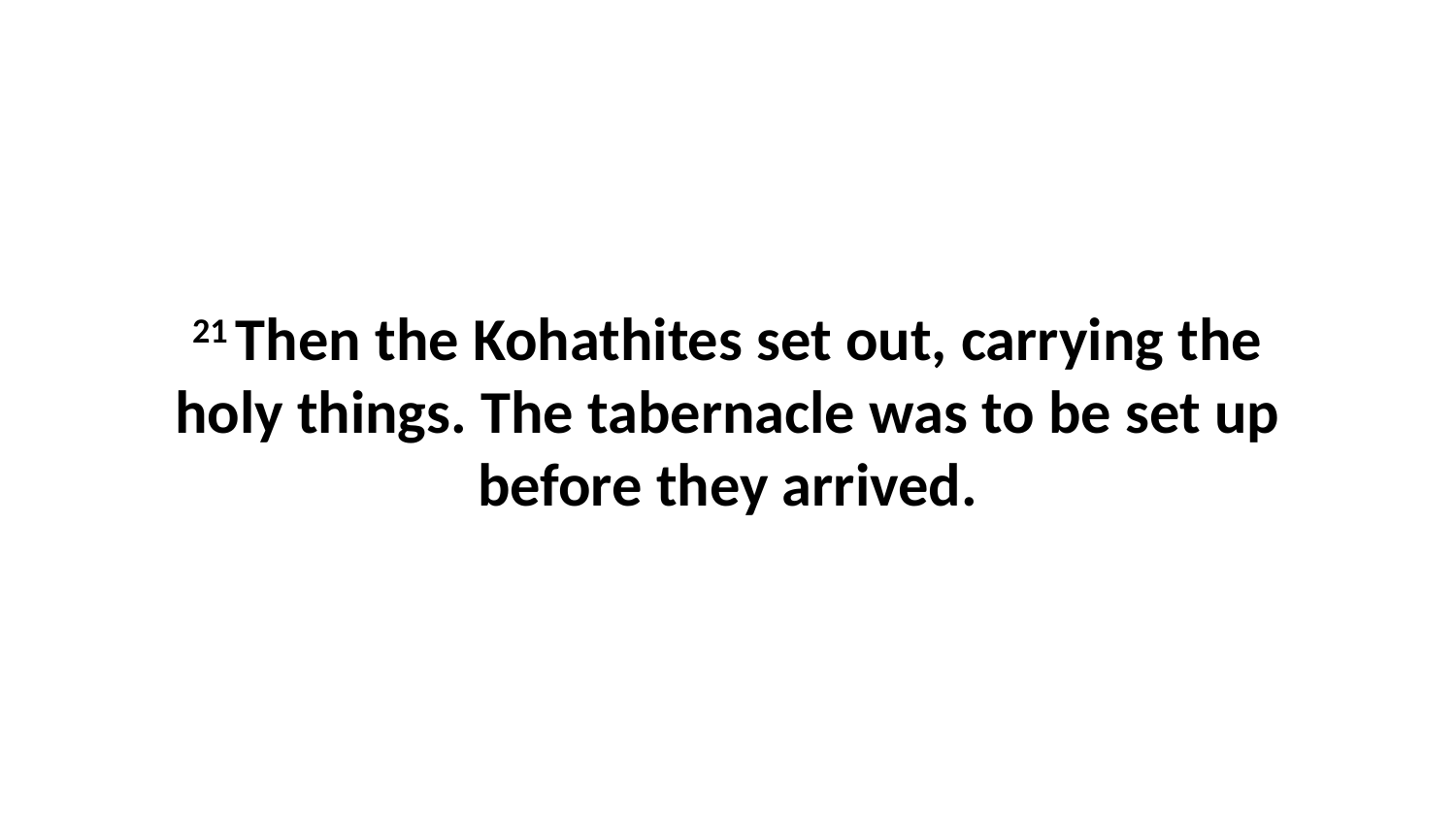

21 Then the Kohathites set out, carrying the holy things. The tabernacle was to be set up before they arrived.